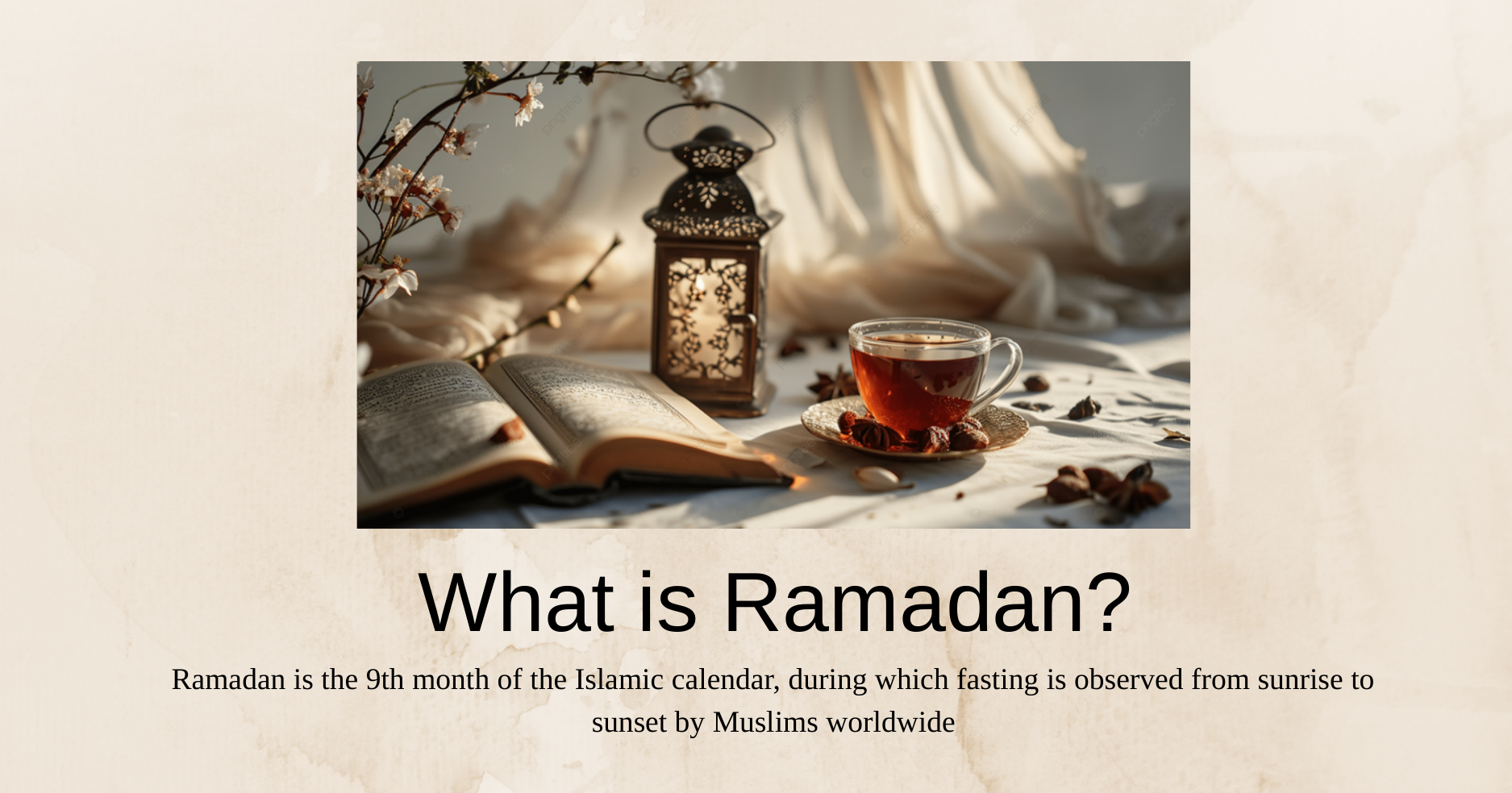

What is Ramadan?
Ramadan is the 9th month of the Islamic calendar, during which fasting is observed from sunrise to sunset by Muslims worldwide